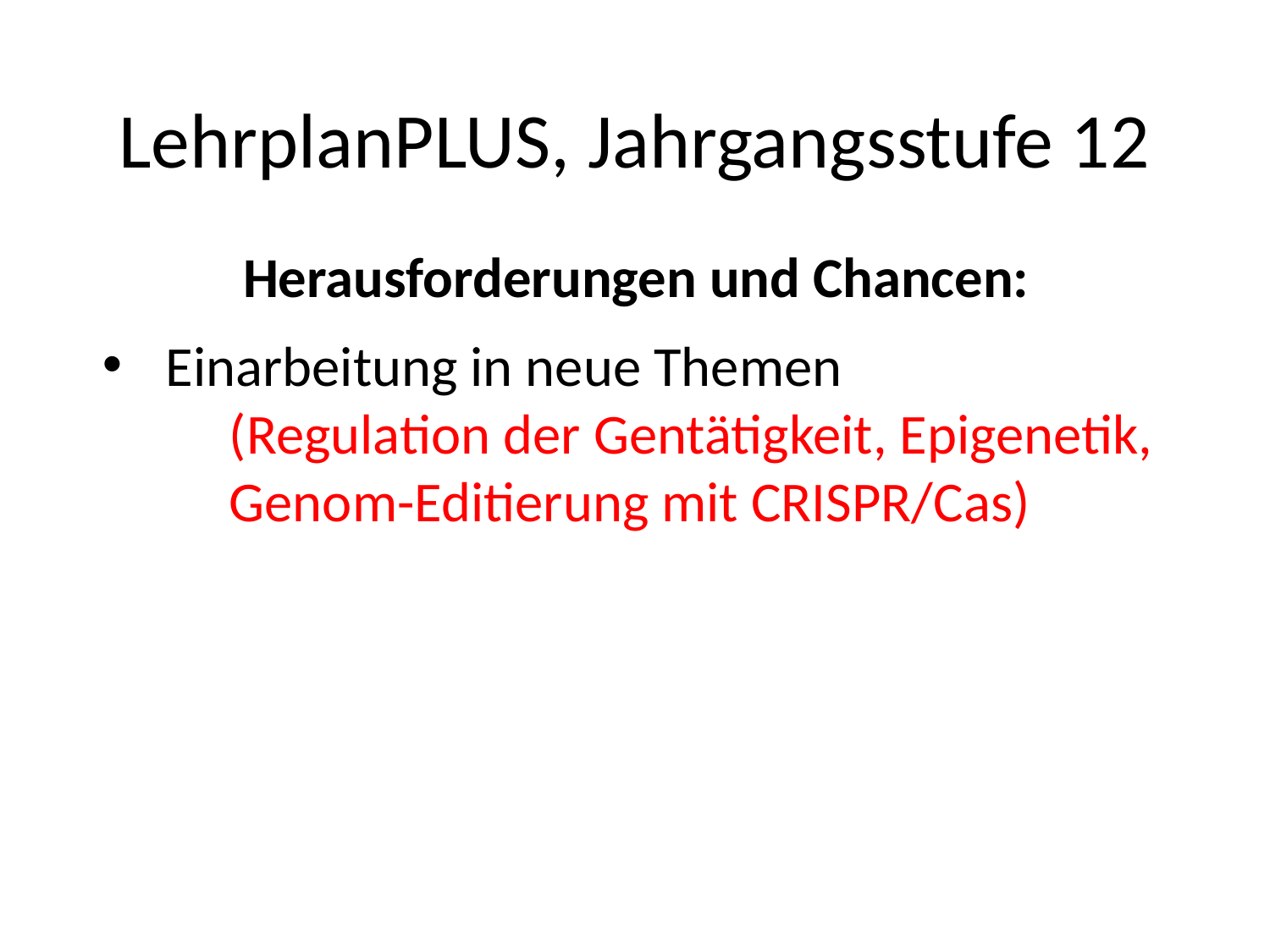

# LehrplanPLUS, Jahrgangsstufe 12
Herausforderungen und Chancen:
Einarbeitung in neue Themen
	(Regulation der Gentätigkeit, Epigenetik, 	Genom-Editierung mit CRISPR/Cas)